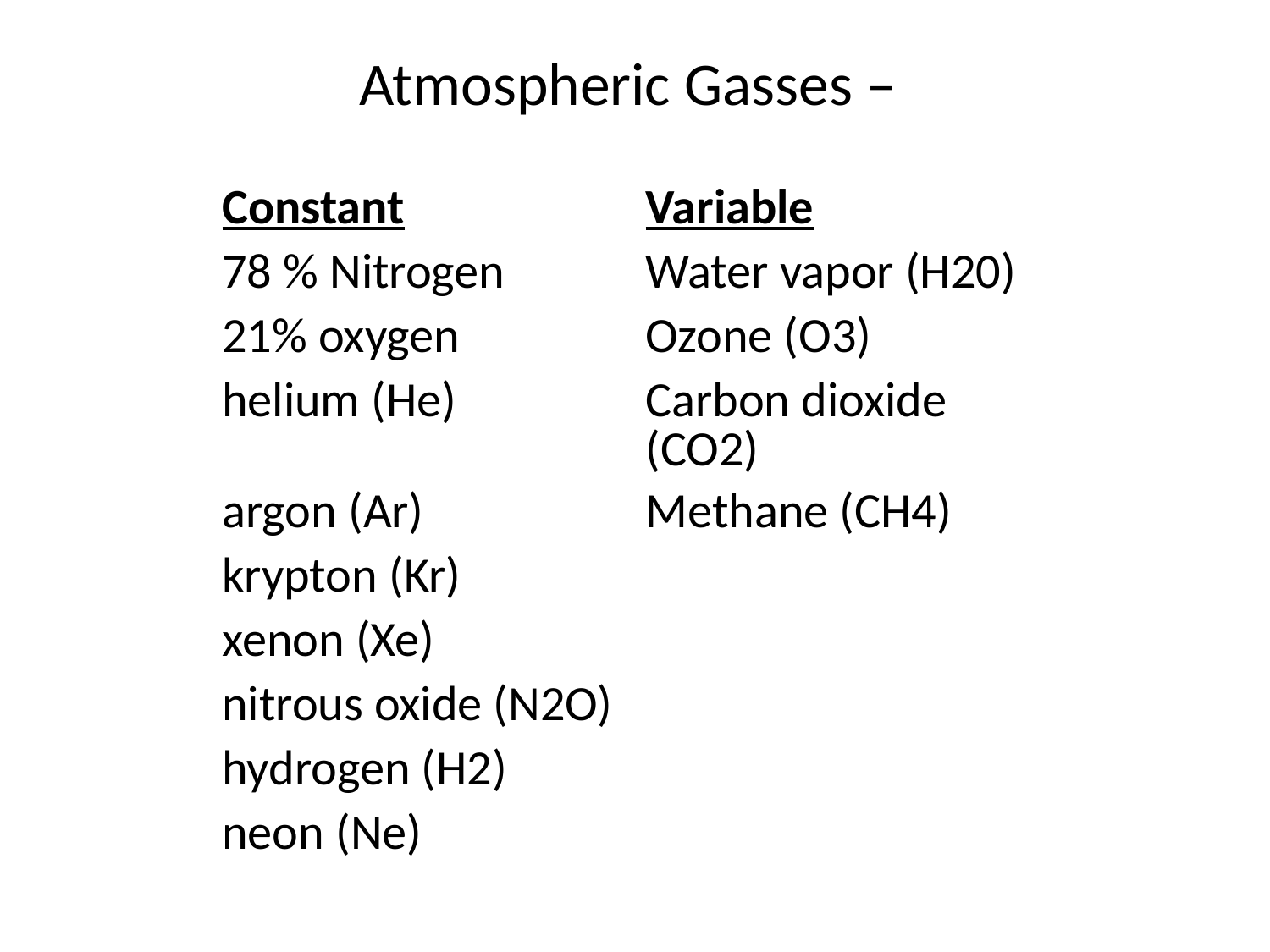

# Atmospheric Gasses –
| Constant | Variable |
| --- | --- |
| 78 % Nitrogen | Water vapor (H20) |
| 21% oxygen | Ozone (O3) |
| helium (He) | Carbon dioxide (CO2) |
| argon (Ar) | Methane (CH4) |
| krypton (Kr) |  |
| xenon (Xe) |  |
| nitrous oxide (N2O) |  |
| hydrogen (H2) |  |
| neon (Ne) |  |
|  |  |
|  |  |